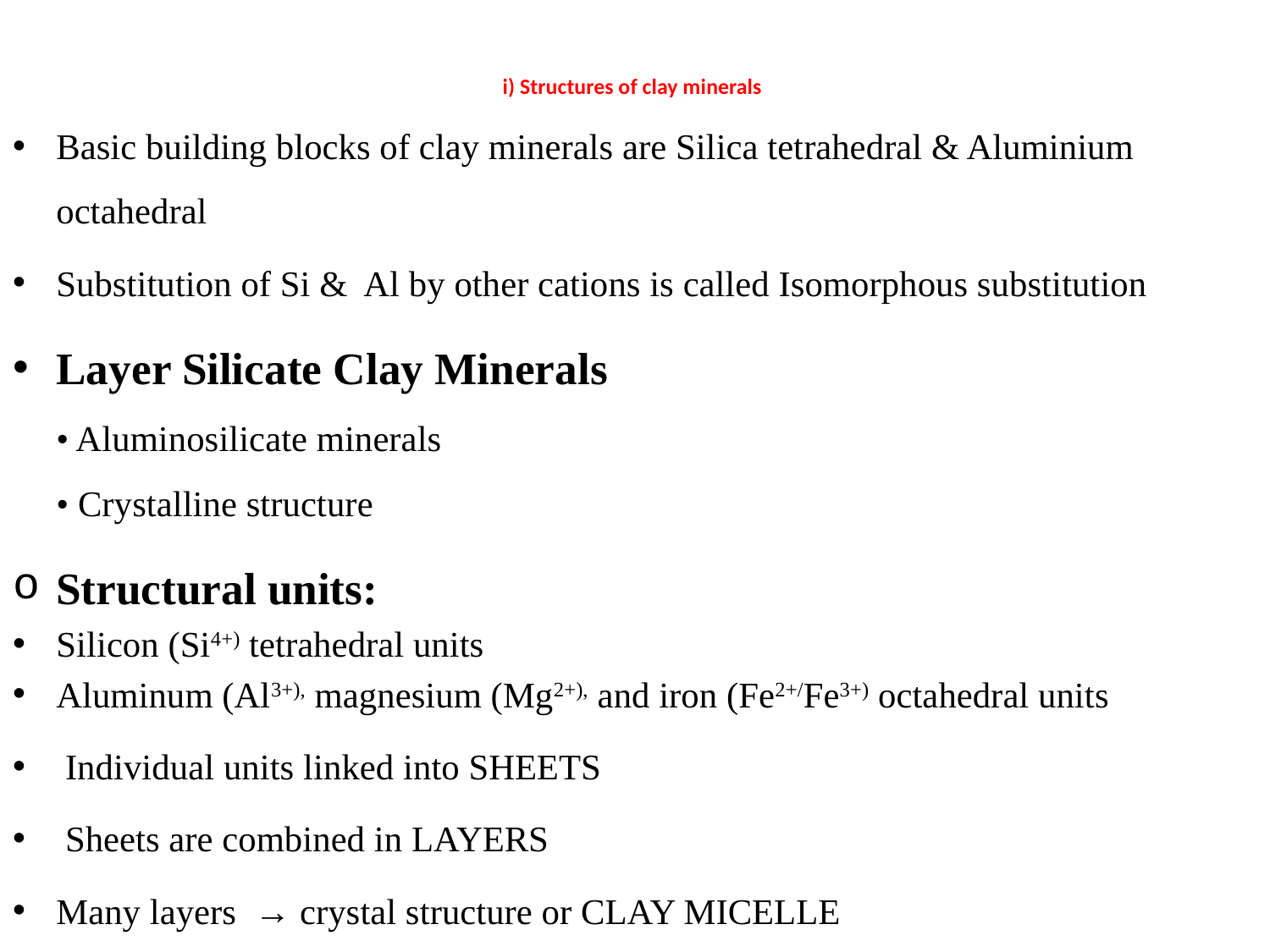

# i) Structures of clay minerals
Basic building blocks of clay minerals are Silica tetrahedral & Aluminium octahedral
Substitution of Si &  Al by other cations is called Isomorphous substitution
Layer Silicate Clay Minerals
• Aluminosilicate minerals
• Crystalline structure
Structural units:
Silicon (Si4+) tetrahedral units
Aluminum (Al3+), magnesium (Mg2+), and iron (Fe2+/Fe3+) octahedral units
 Individual units linked into SHEETS
 Sheets are combined in LAYERS
Many layers  → crystal structure or CLAY MICELLE